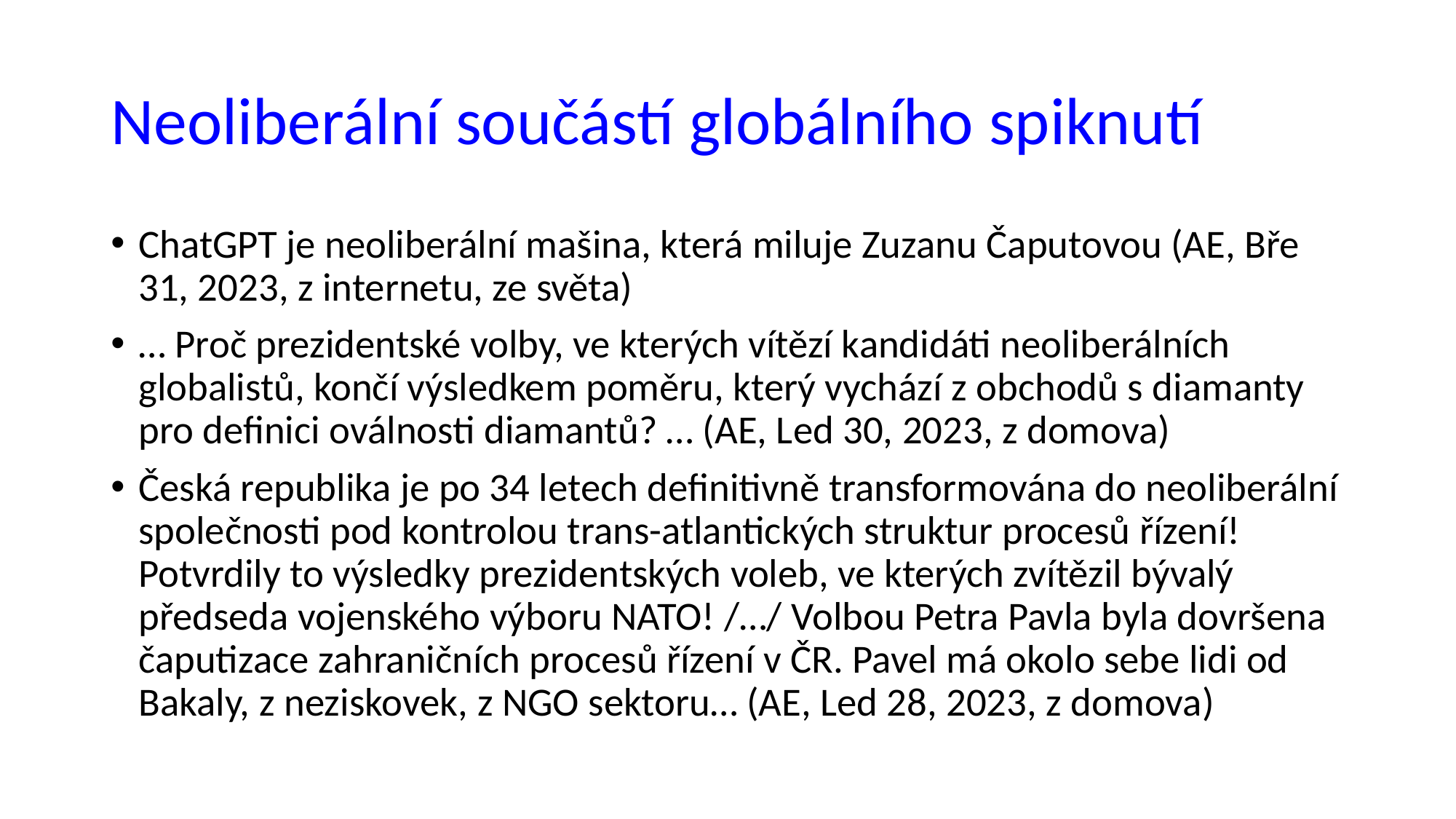

# Neoliberální součástí globálního spiknutí
ChatGPT je neoliberální mašina, která miluje Zuzanu Čaputovou (AE, Bře 31, 2023, z internetu, ze světa)
… Proč prezidentské volby, ve kterých vítězí kandidáti neoliberálních globalistů, končí výsledkem poměru, který vychází z obchodů s diamanty pro definici oválnosti diamantů? … (AE, Led 30, 2023, z domova)
Česká republika je po 34 letech definitivně transformována do neoliberální společnosti pod kontrolou trans-atlantických struktur procesů řízení! Potvrdily to výsledky prezidentských voleb, ve kterých zvítězil bývalý předseda vojenského výboru NATO! /…/ Volbou Petra Pavla byla dovršena čaputizace zahraničních procesů řízení v ČR. Pavel má okolo sebe lidi od Bakaly, z neziskovek, z NGO sektoru… (AE, Led 28, 2023, z domova)